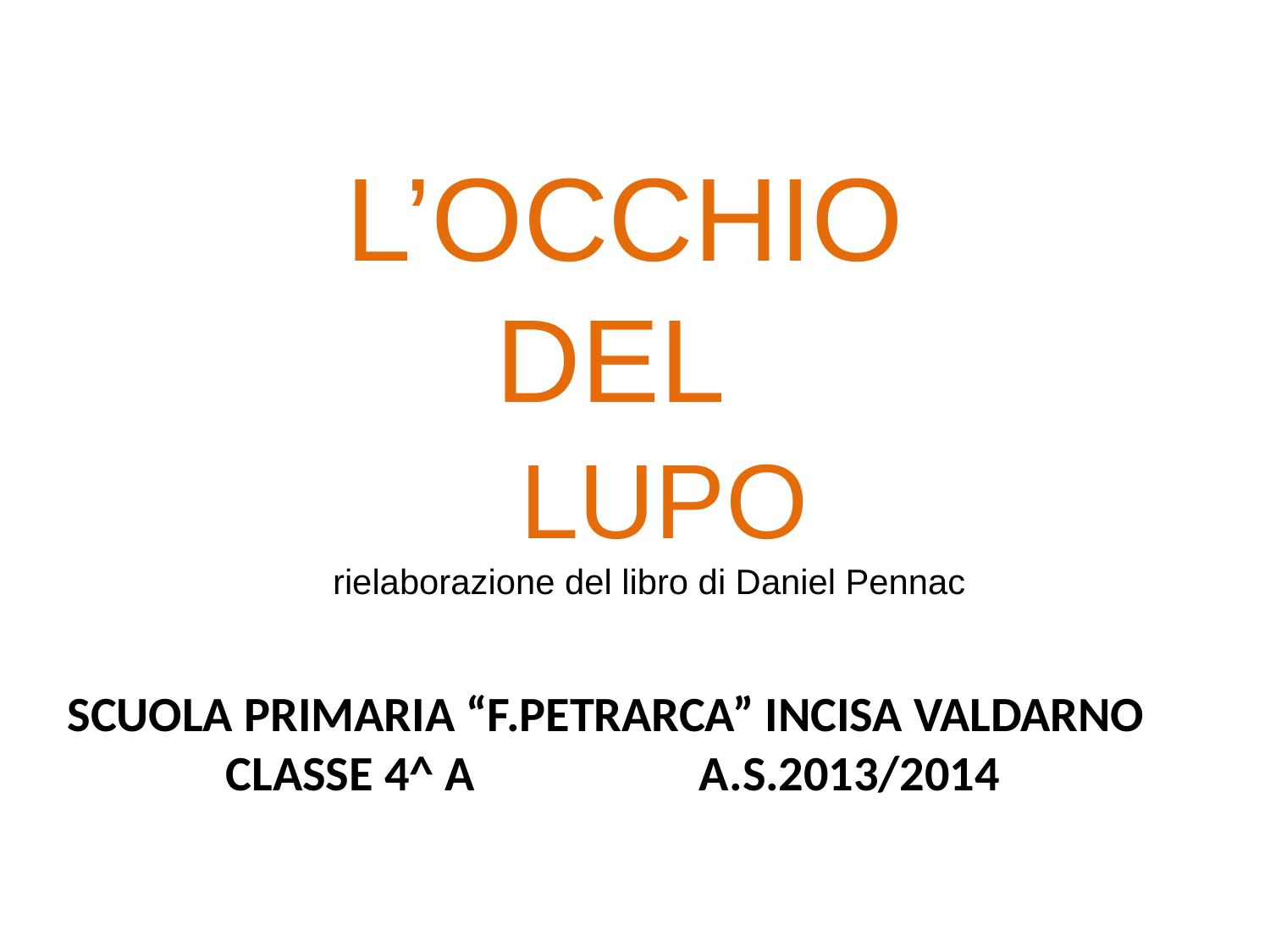

# L’OCCHIO DEL
 LUPO
rielaborazione del libro di Daniel Pennac

SCUOLA PRIMARIA “F.PETRARCA” INCISA VALDARNO
CLASSE 4^ A                    A.S.2013/2014